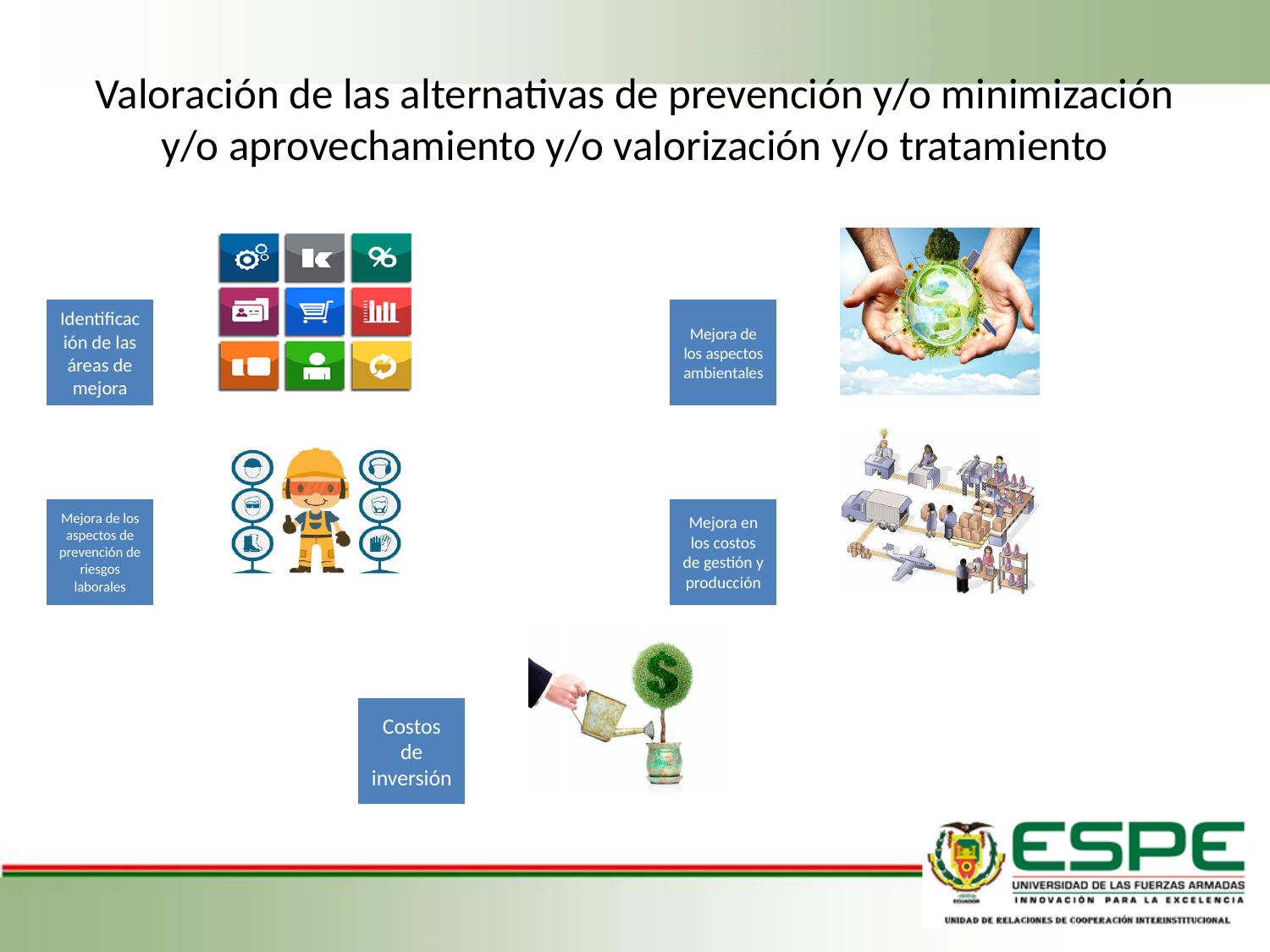

# Valoración de las alternativas de prevención y/o minimización y/o aprovechamiento y/o valorización y/o tratamiento

Identificación de las áreas de mejora
Mejora de los aspectos ambientales
Mejora de los aspectos de prevención de riesgos laborales
Costos de inversión
Mejora en los costos de gestión y producción